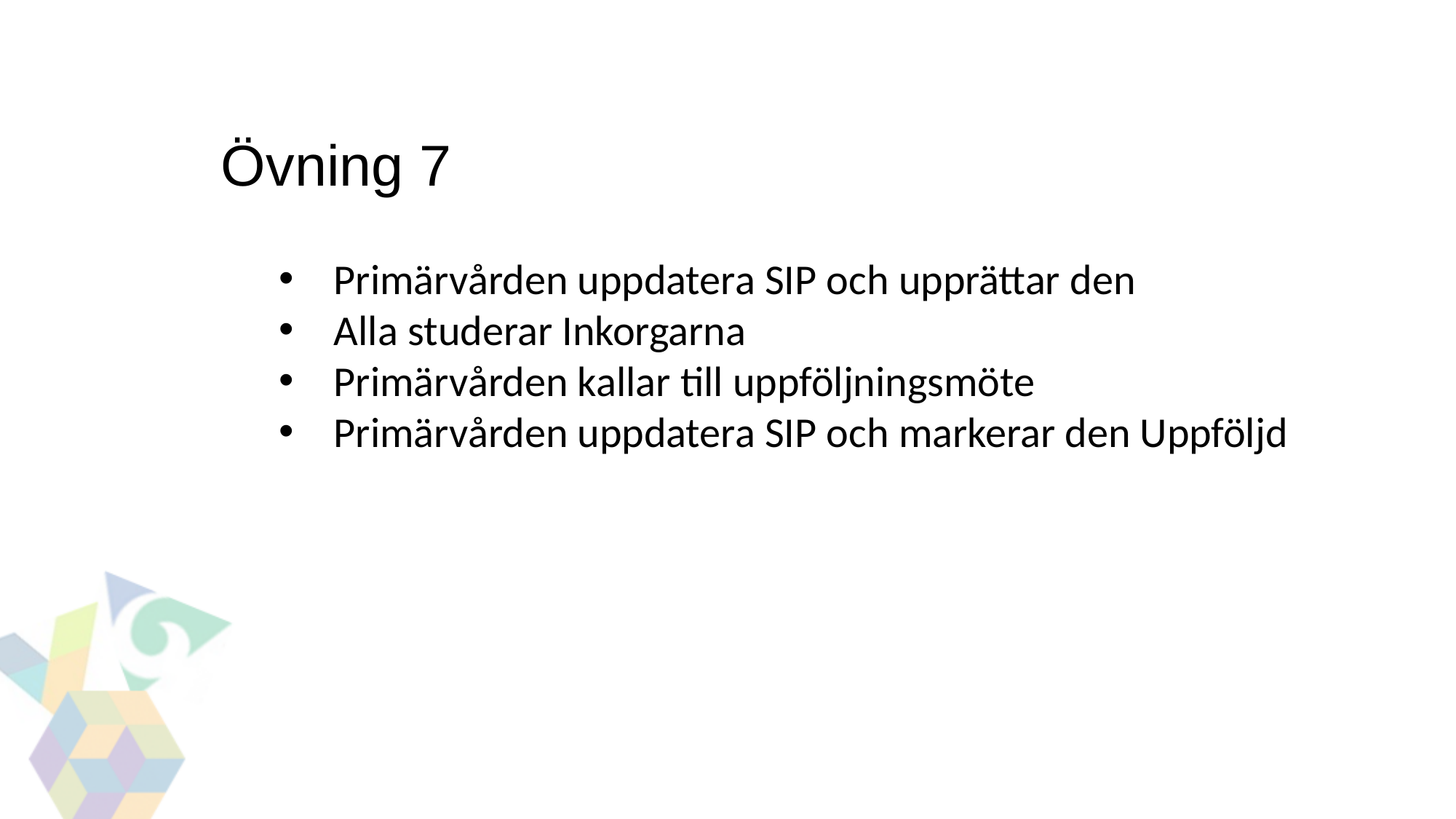

Övning 7

Primärvården uppdatera SIP och upprättar den
Alla studerar Inkorgarna
Primärvården kallar till uppföljningsmöte
Primärvården uppdatera SIP och markerar den Uppföljd